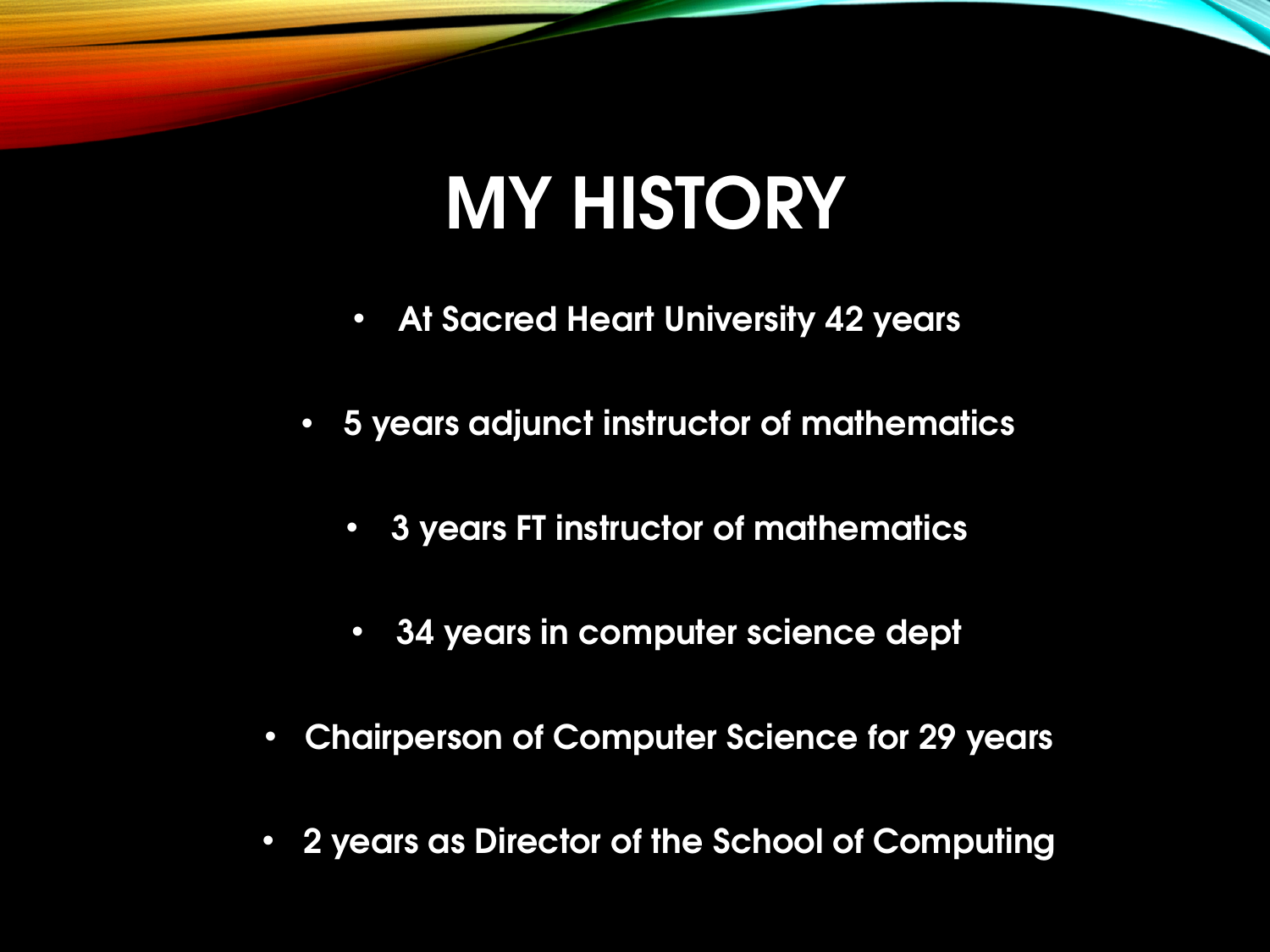

# My History
At Sacred Heart University 42 years

5 years adjunct instructor of mathematics

3 years FT instructor of mathematics

34 years in computer science dept

Chairperson of Computer Science for 29 years

2 years as Director of the School of Computing